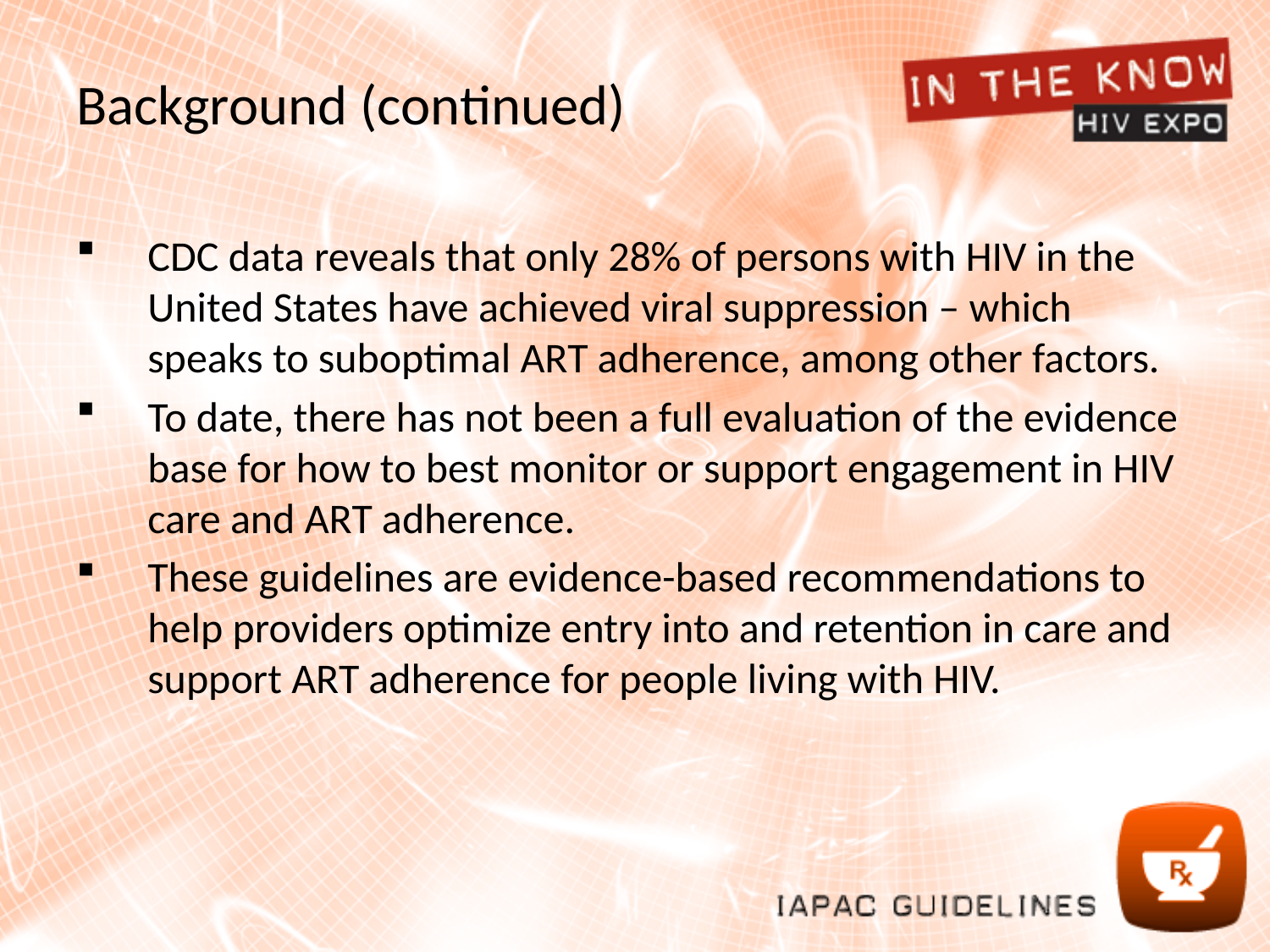

# Background (continued)
CDC data reveals that only 28% of persons with HIV in the United States have achieved viral suppression – which speaks to suboptimal ART adherence, among other factors.
To date, there has not been a full evaluation of the evidence base for how to best monitor or support engagement in HIV care and ART adherence.
These guidelines are evidence-based recommendations to help providers optimize entry into and retention in care and support ART adherence for people living with HIV.